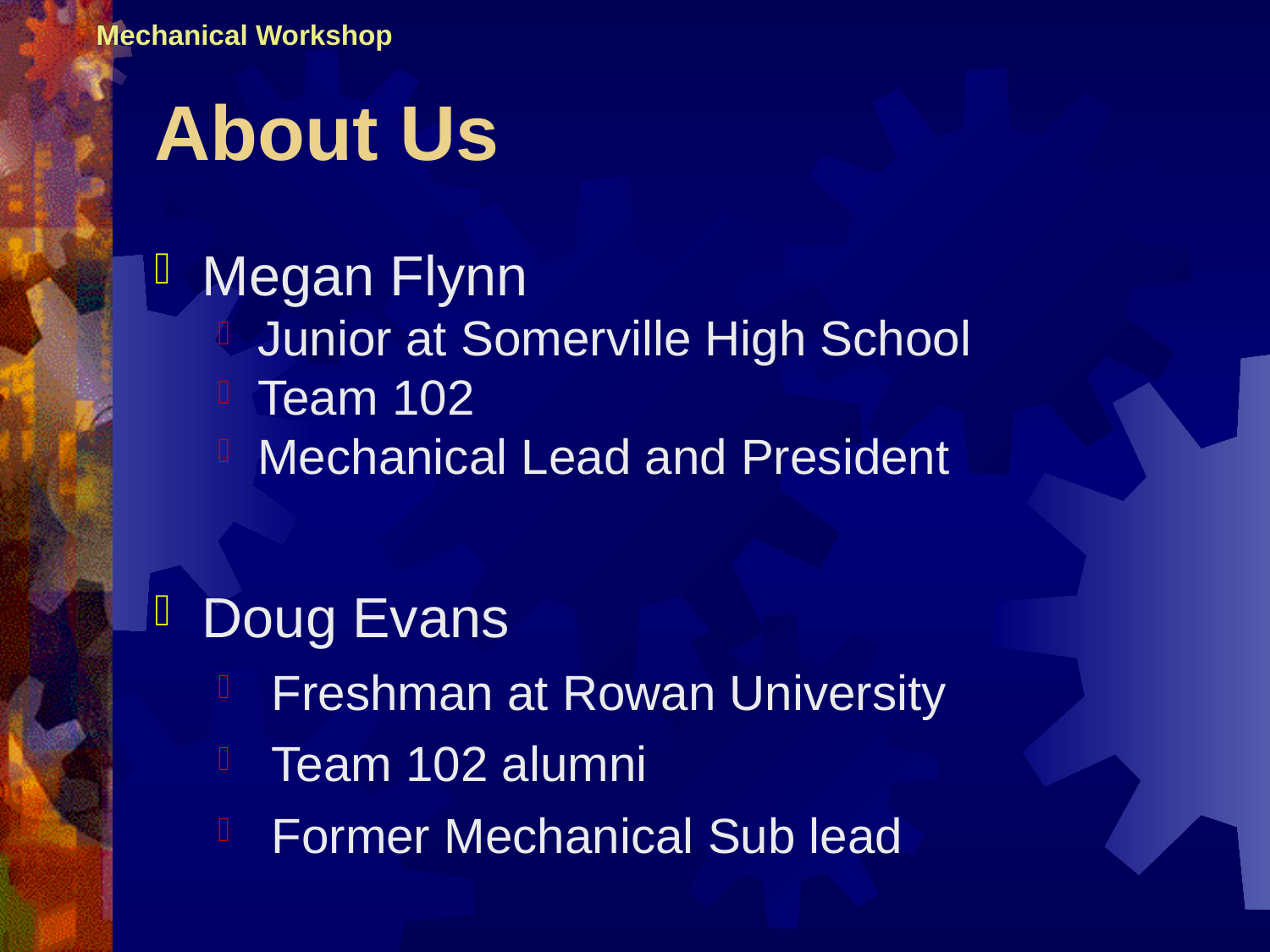

Mechanical Workshop
# About Us
Megan Flynn
Junior at Somerville High School
Team 102
Mechanical Lead and President

Doug Evans
 Freshman at Rowan University
 Team 102 alumni
 Former Mechanical Sub lead